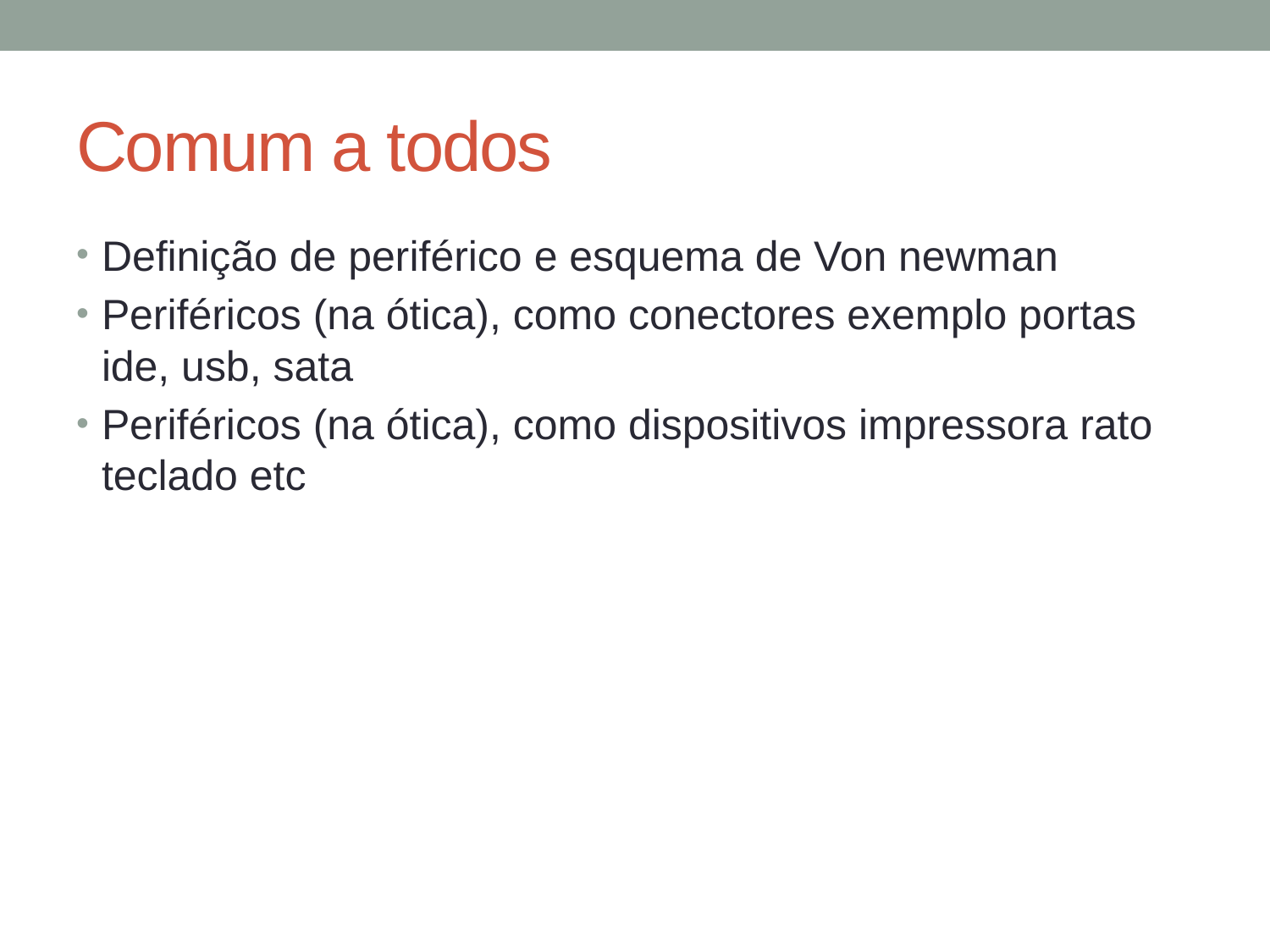

# Comum a todos
Definição de periférico e esquema de Von newman
Periféricos (na ótica), como conectores exemplo portas ide, usb, sata
Periféricos (na ótica), como dispositivos impressora rato teclado etc